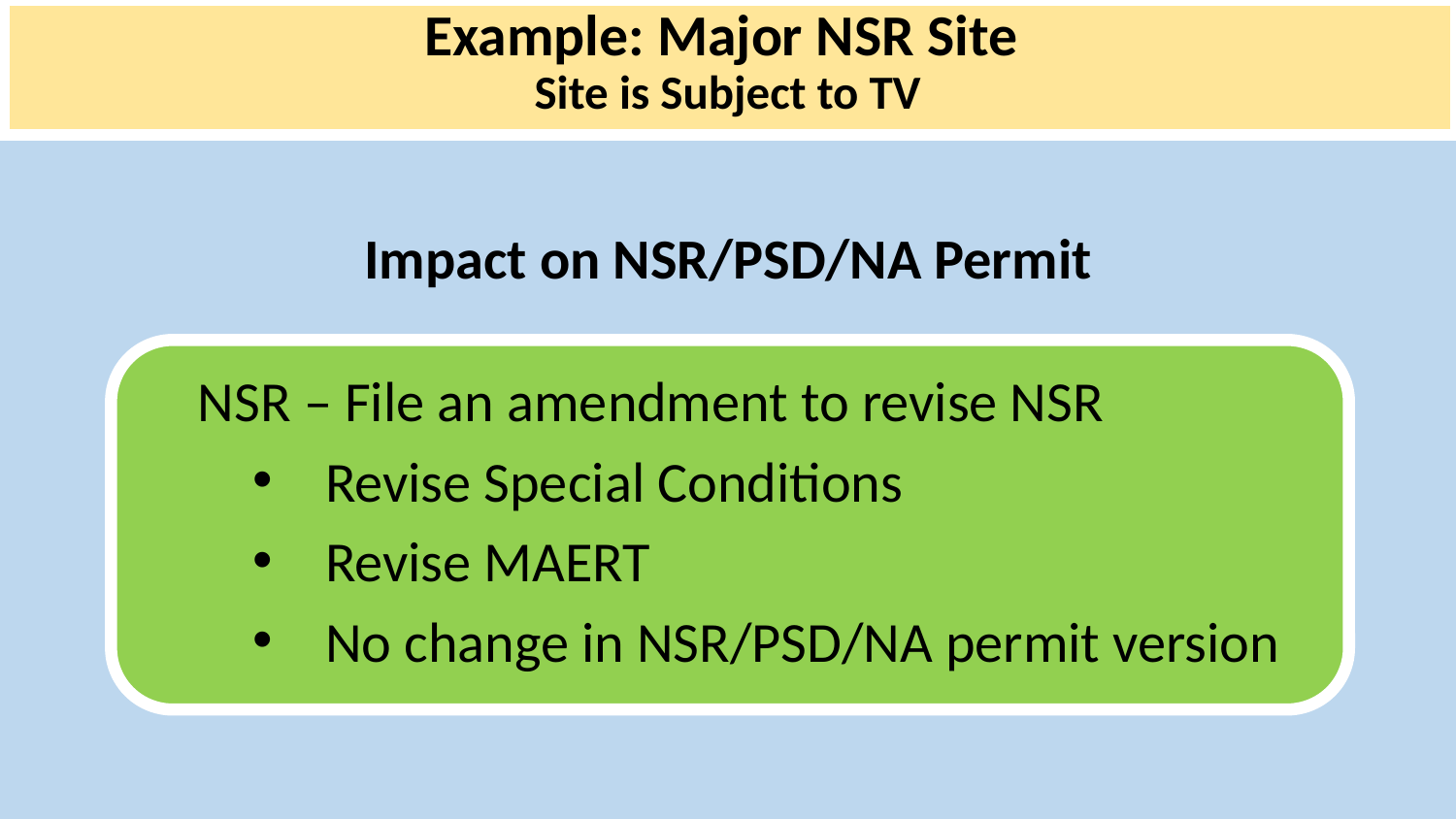

Example: Major NSR Site
Site is Subject to TV

# Impact on NSR/PSD/NA Permit
NSR – File an amendment to revise NSR
Revise Special Conditions
Revise MAERT
No change in NSR/PSD/NA permit version